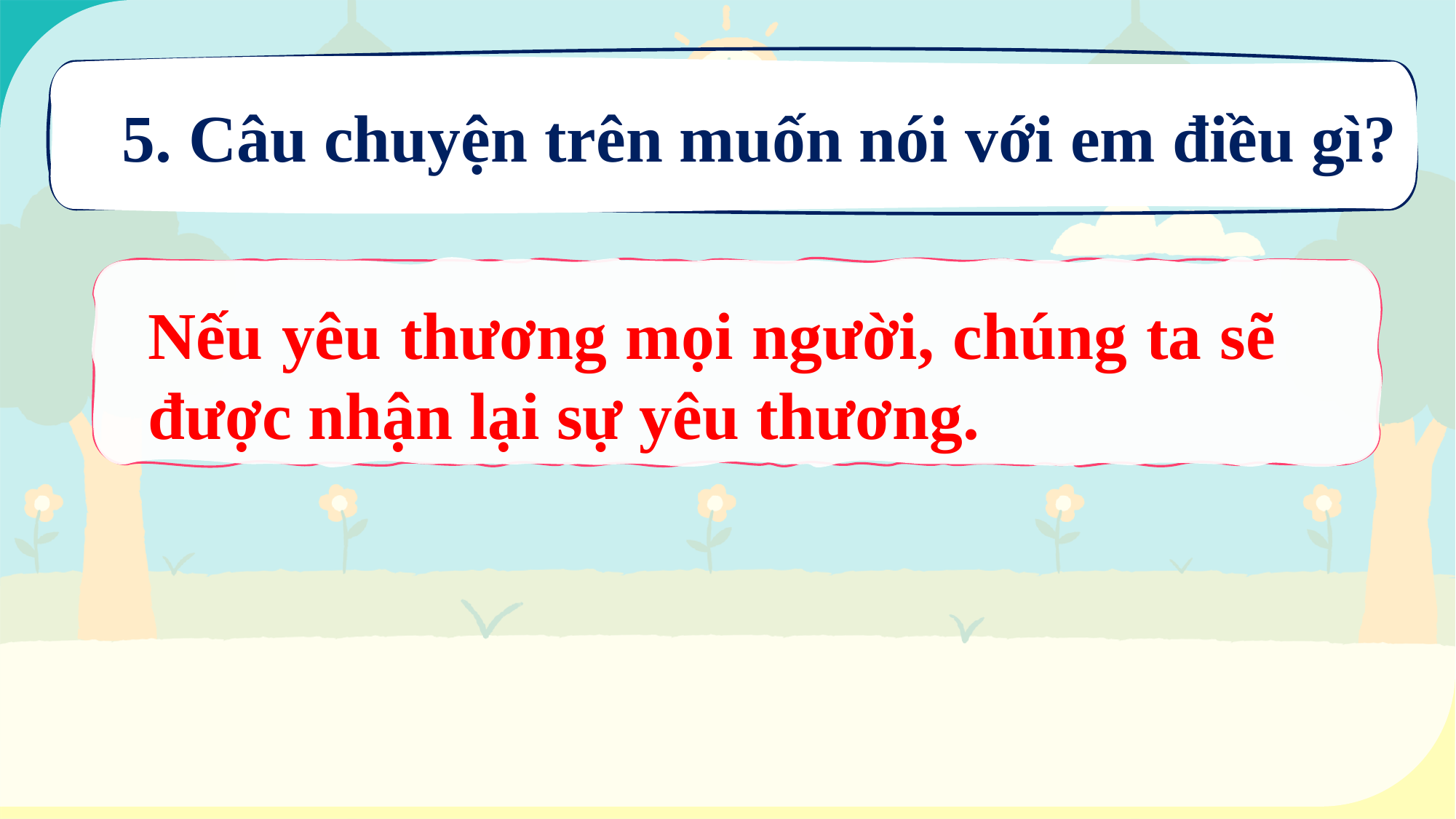

5. Câu chuyện trên muốn nói với em điều gì?

Nếu yêu thương mọi người, chúng ta sẽ được nhận lại sự yêu thương.